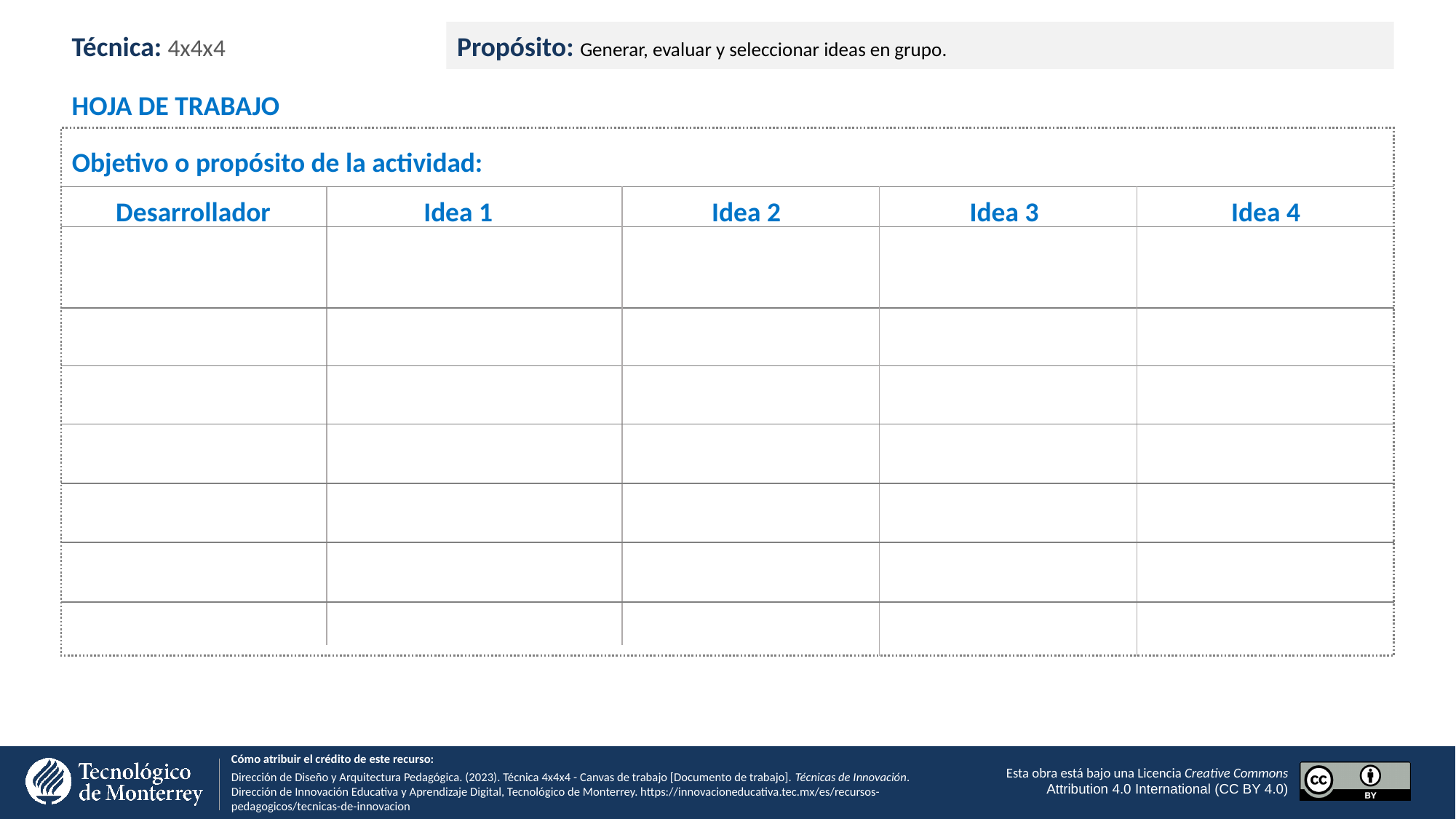

Técnica: 4x4x4
Propósito: Generar, evaluar y seleccionar ideas en grupo.
HOJA DE TRABAJO

Objetivo o propósito de la actividad:
Desarrollador
Idea 1
Idea 2
Idea 3
Idea 4